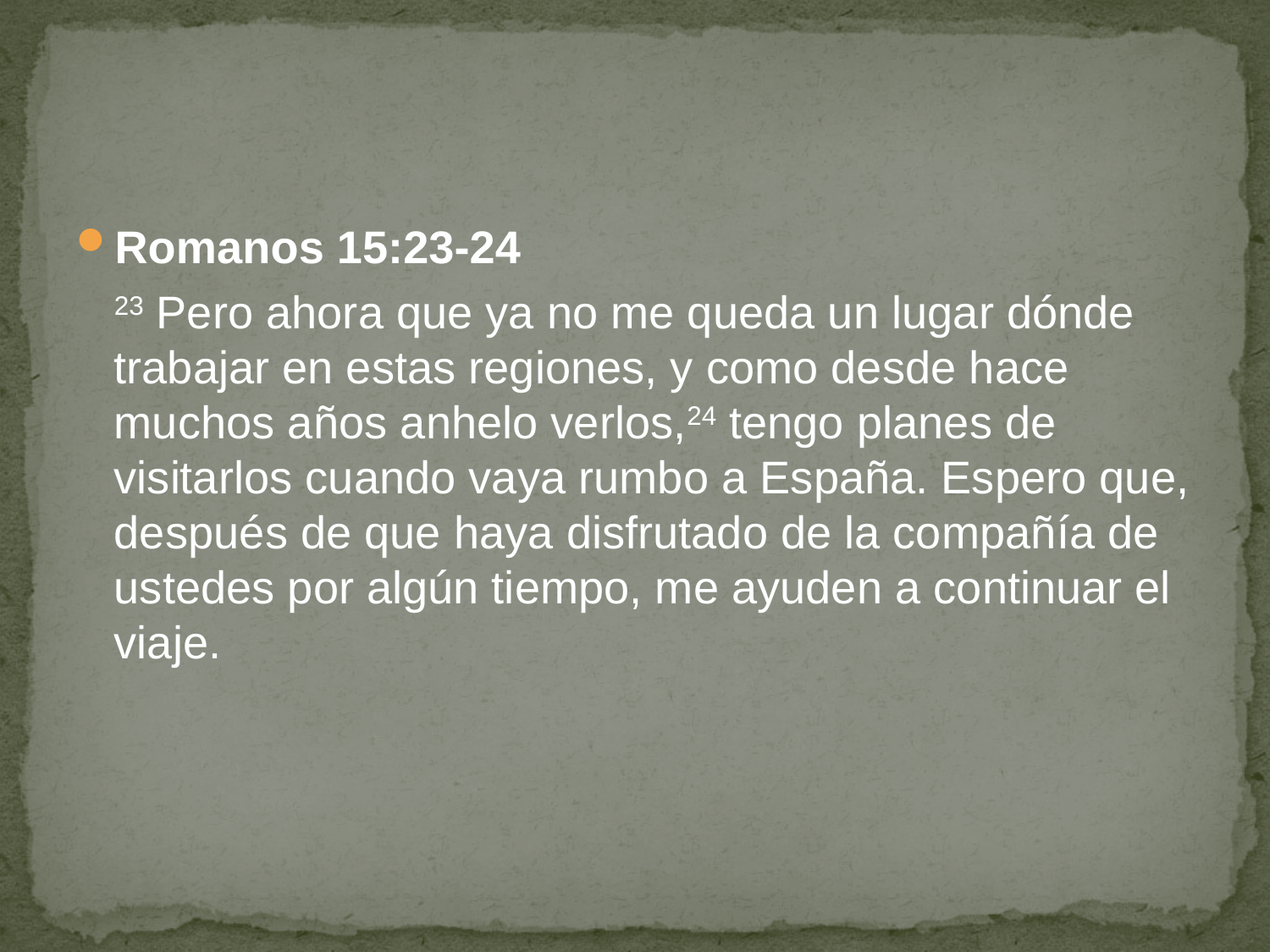

#
Romanos 15:23-24
	23 Pero ahora que ya no me queda un lugar dónde trabajar en estas regiones, y como desde hace muchos años anhelo verlos,24 tengo planes de visitarlos cuando vaya rumbo a España. Espero que, después de que haya disfrutado de la compañía de ustedes por algún tiempo, me ayuden a continuar el viaje.